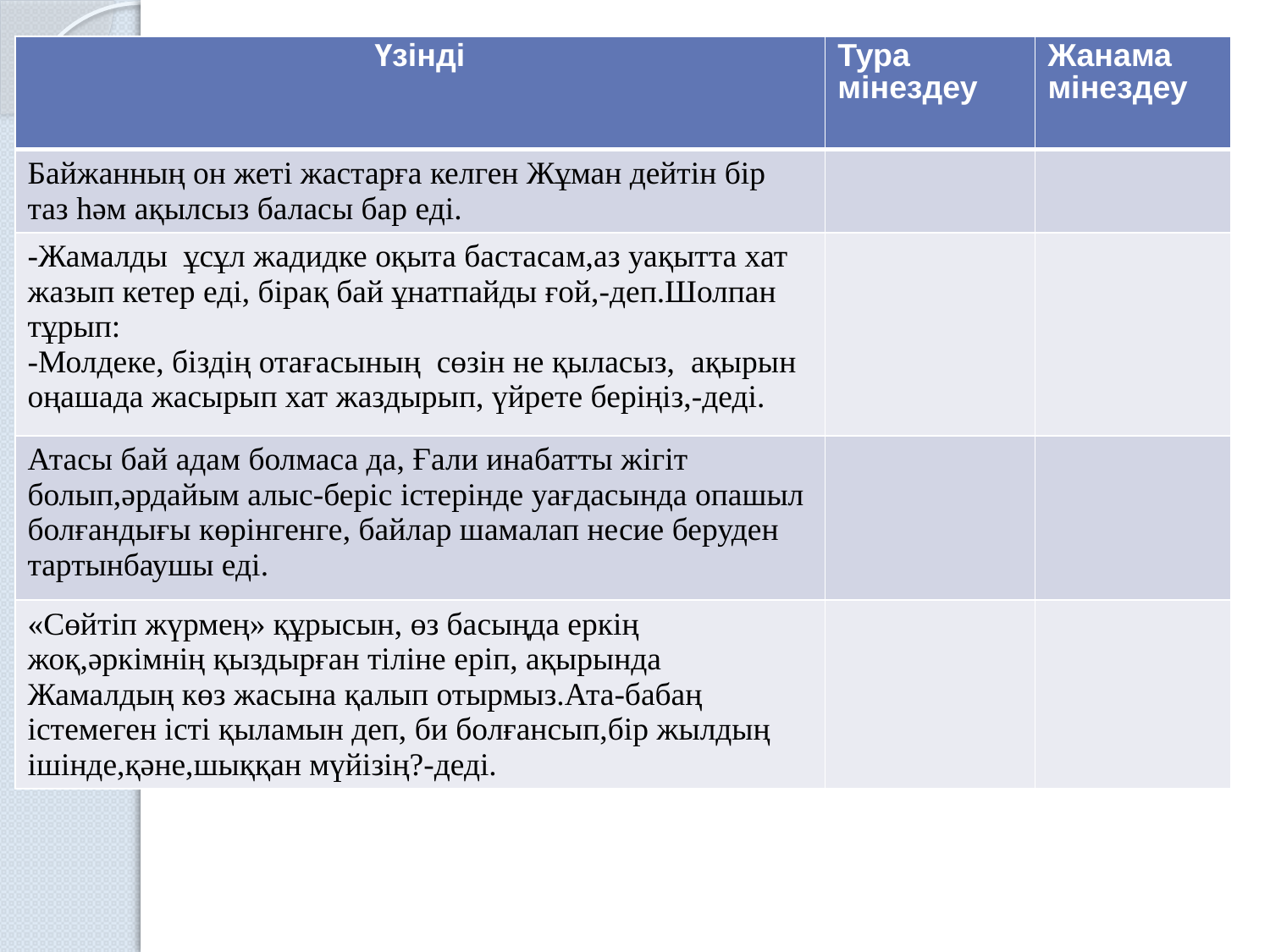

| Үзінді | Тура мінездеу | Жанама мінездеу |
| --- | --- | --- |
| Байжанның он жеті жастарға келген Жұман дейтін бір таз һәм ақылсыз баласы бар еді. |  |  |
| -Жамалды ұсұл жадидке оқыта бастасам,аз уақытта хат жазып кетер еді, бірақ бай ұнатпайды ғой,-деп.Шолпан тұрып: -Молдеке, біздің отағасының сөзін не қыласыз, ақырын оңашада жасырып хат жаздырып, үйрете беріңіз,-деді. |  |  |
| Атасы бай адам болмаса да, Ғали инабатты жігіт болып,әрдайым алыс-беріс істерінде уағдасында опашыл болғандығы көрінгенге, байлар шамалап несие беруден тартынбаушы еді. |  |  |
| «Сөйтіп жүрмең» құрысын, өз басыңда еркің жоқ,әркімнің қыздырған тіліне еріп, ақырында Жамалдың көз жасына қалып отырмыз.Ата-бабаң істемеген істі қыламын деп, би болғансып,бір жылдың ішінде,қәне,шыққан мүйізің?-деді. |  |  |